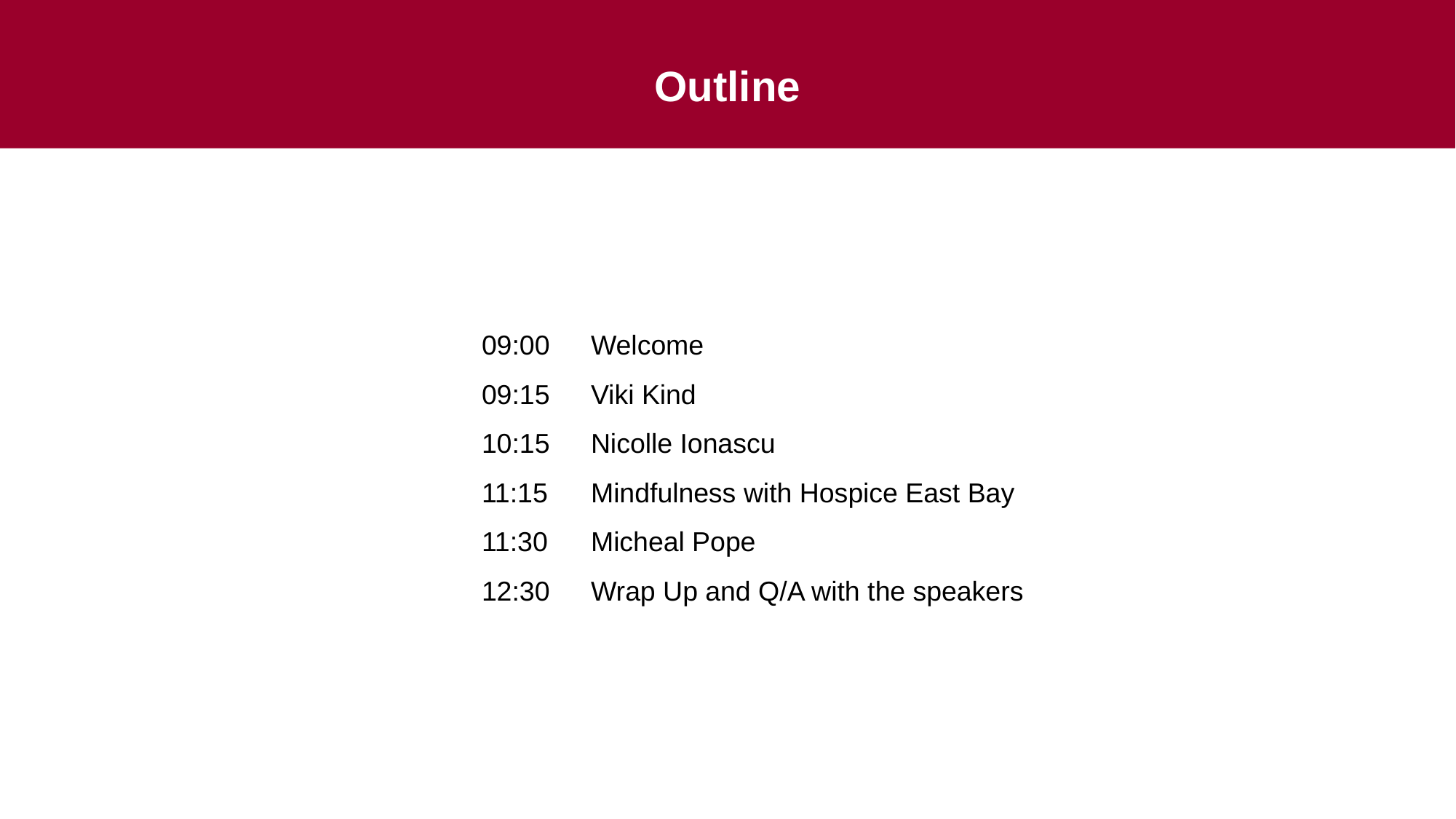

Outline

09:00	Welcome
09:15	Viki Kind
10:15	Nicolle Ionascu
11:15	Mindfulness with Hospice East Bay
11:30  	Micheal Pope
12:30	Wrap Up and Q/A with the speakers